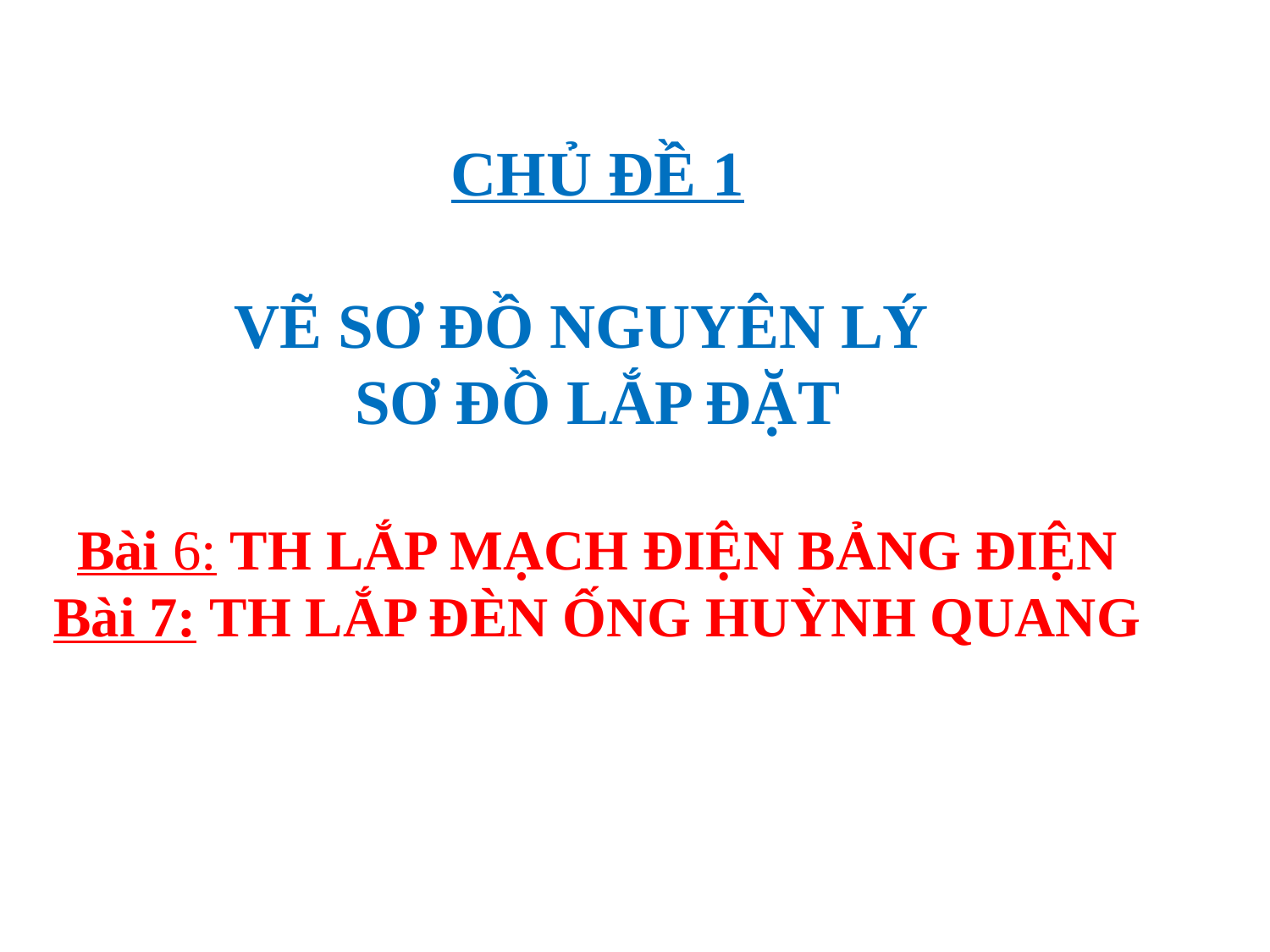

CHỦ ĐỀ 1

VẼ SƠ ĐỒ NGUYÊN LÝ
SƠ ĐỒ LẮP ĐẶT
Bài 6: TH LẮP MẠCH ĐIỆN BẢNG ĐIỆN
Bài 7: TH LẮP ĐÈN ỐNG HUỲNH QUANG